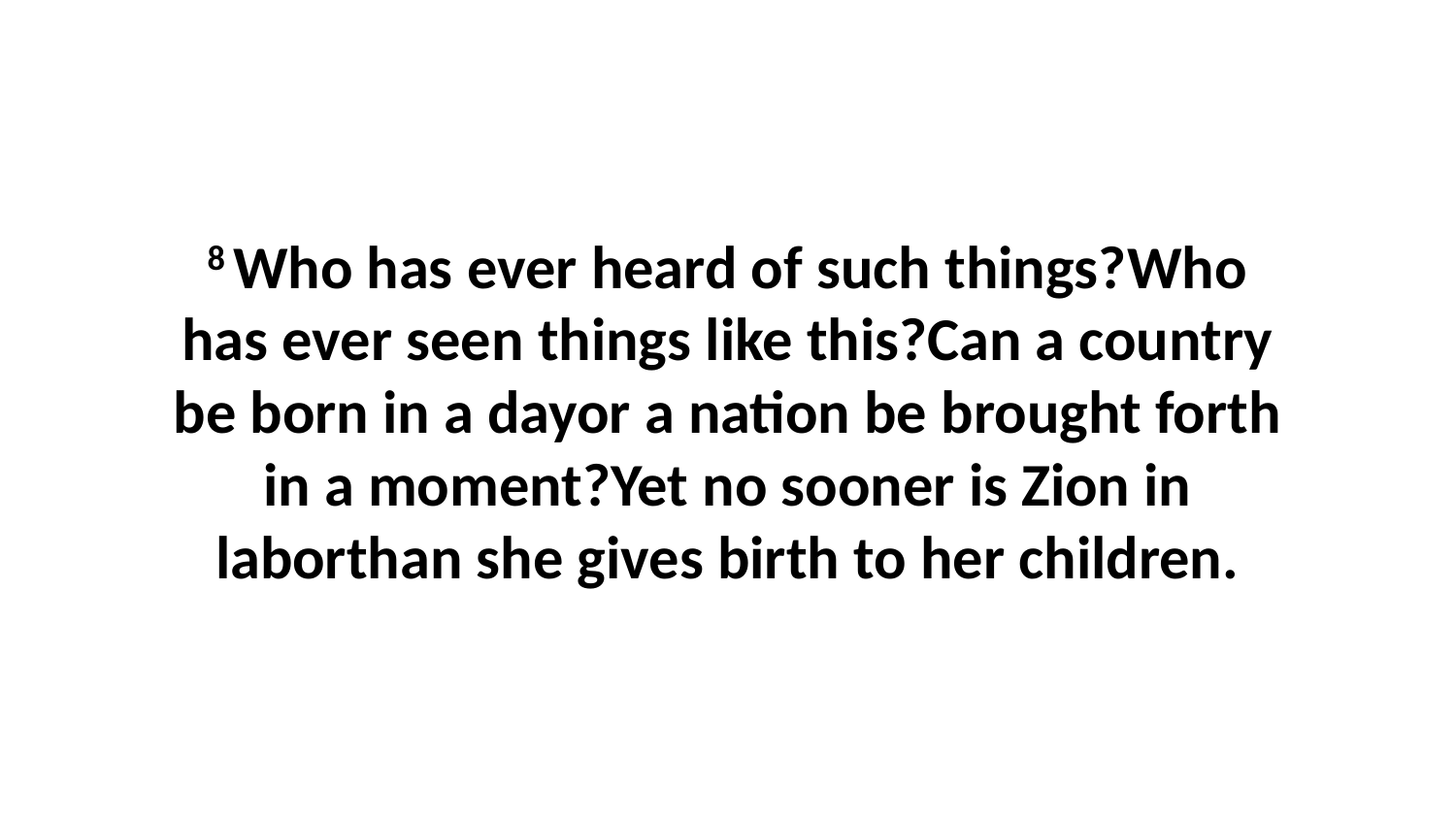

8 Who has ever heard of such things?Who has ever seen things like this?Can a country be born in a dayor a nation be brought forth in a moment?Yet no sooner is Zion in laborthan she gives birth to her children.